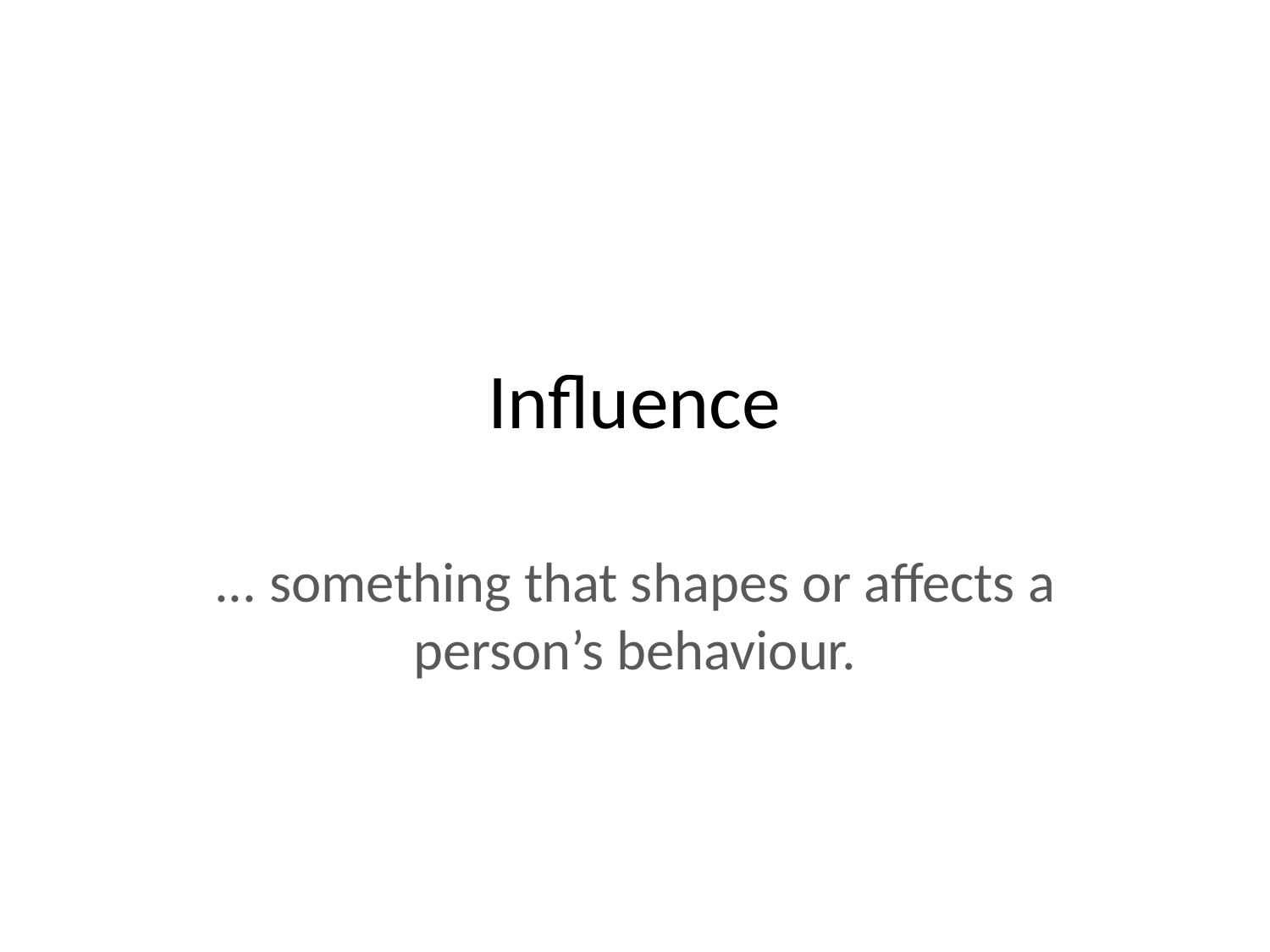

# Influence
... something that shapes or affects a person’s behaviour.